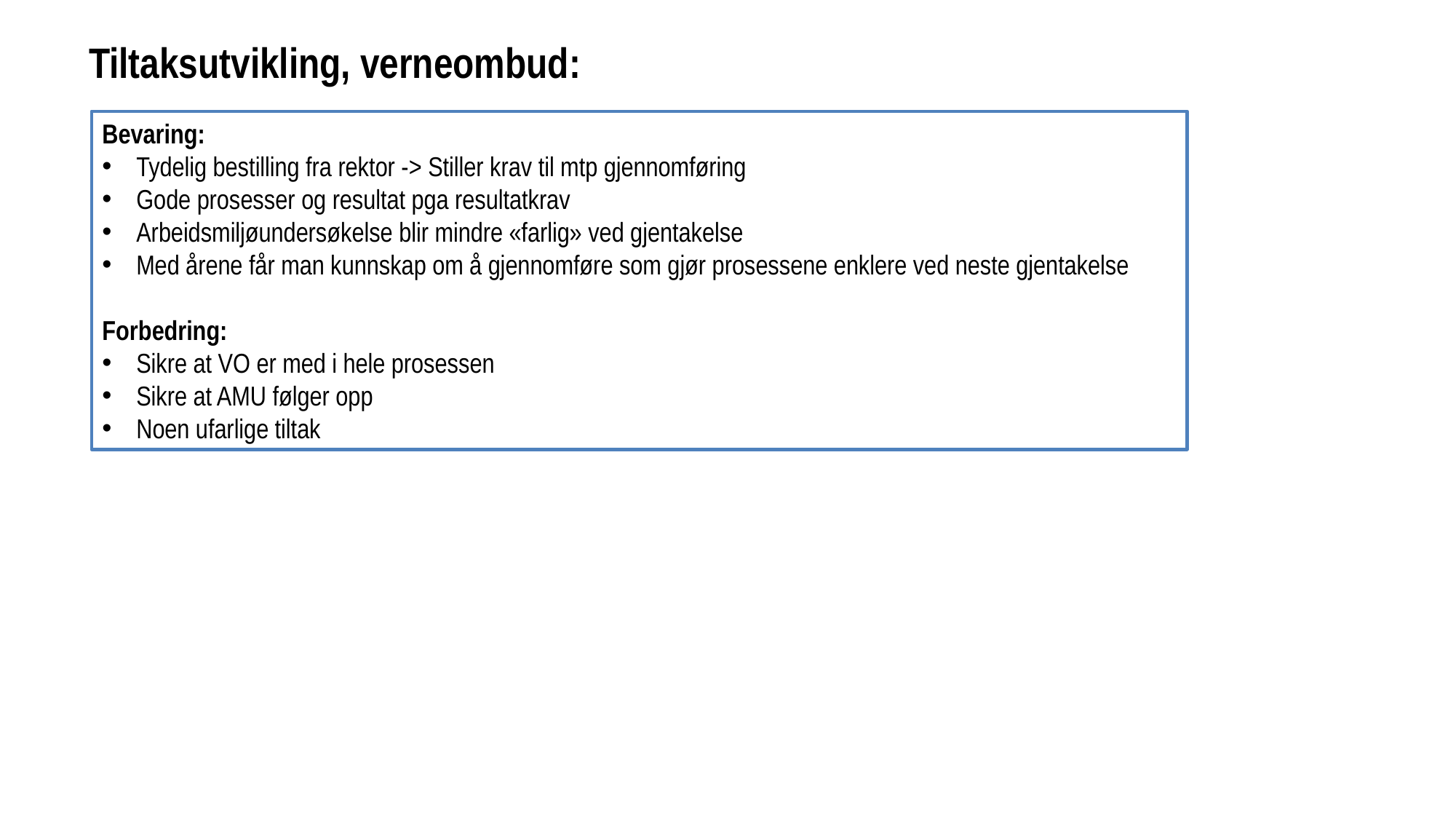

Tiltaksutvikling, verneombud:
Bevaring:
Tydelig bestilling fra rektor -> Stiller krav til mtp gjennomføring
Gode prosesser og resultat pga resultatkrav
Arbeidsmiljøundersøkelse blir mindre «farlig» ved gjentakelse
Med årene får man kunnskap om å gjennomføre som gjør prosessene enklere ved neste gjentakelse

Forbedring:
Sikre at VO er med i hele prosessen
Sikre at AMU følger opp
Noen ufarlige tiltak